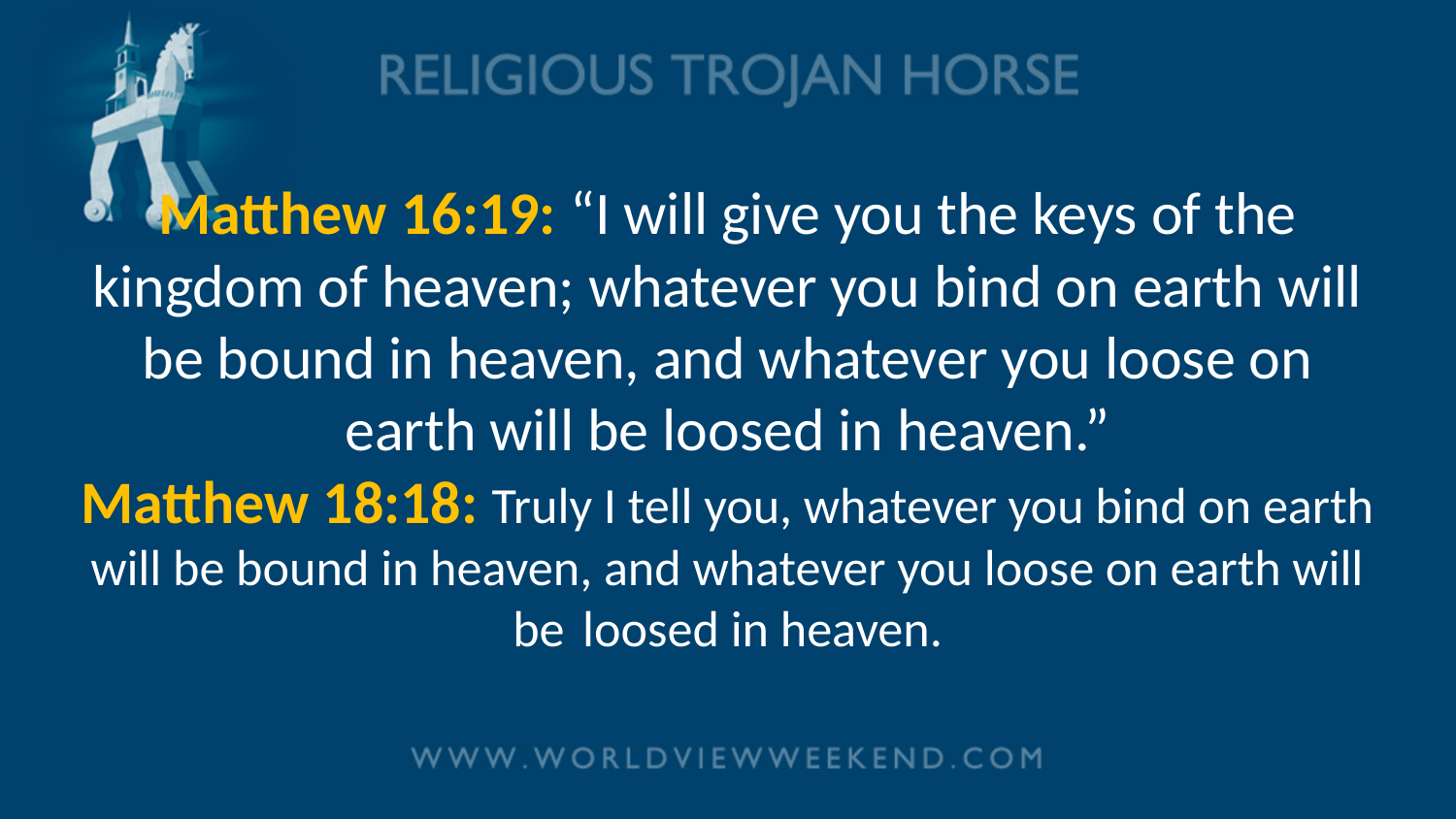

# Matthew 16:19: “I will give you the keys of the kingdom of heaven; whatever you bind on earth will be bound in heaven, and whatever you loose on earth will be loosed in heaven.” Matthew 18:18: Truly I tell you, whatever you bind on earth will be bound in heaven, and whatever you loose on earth will be  loosed in heaven.